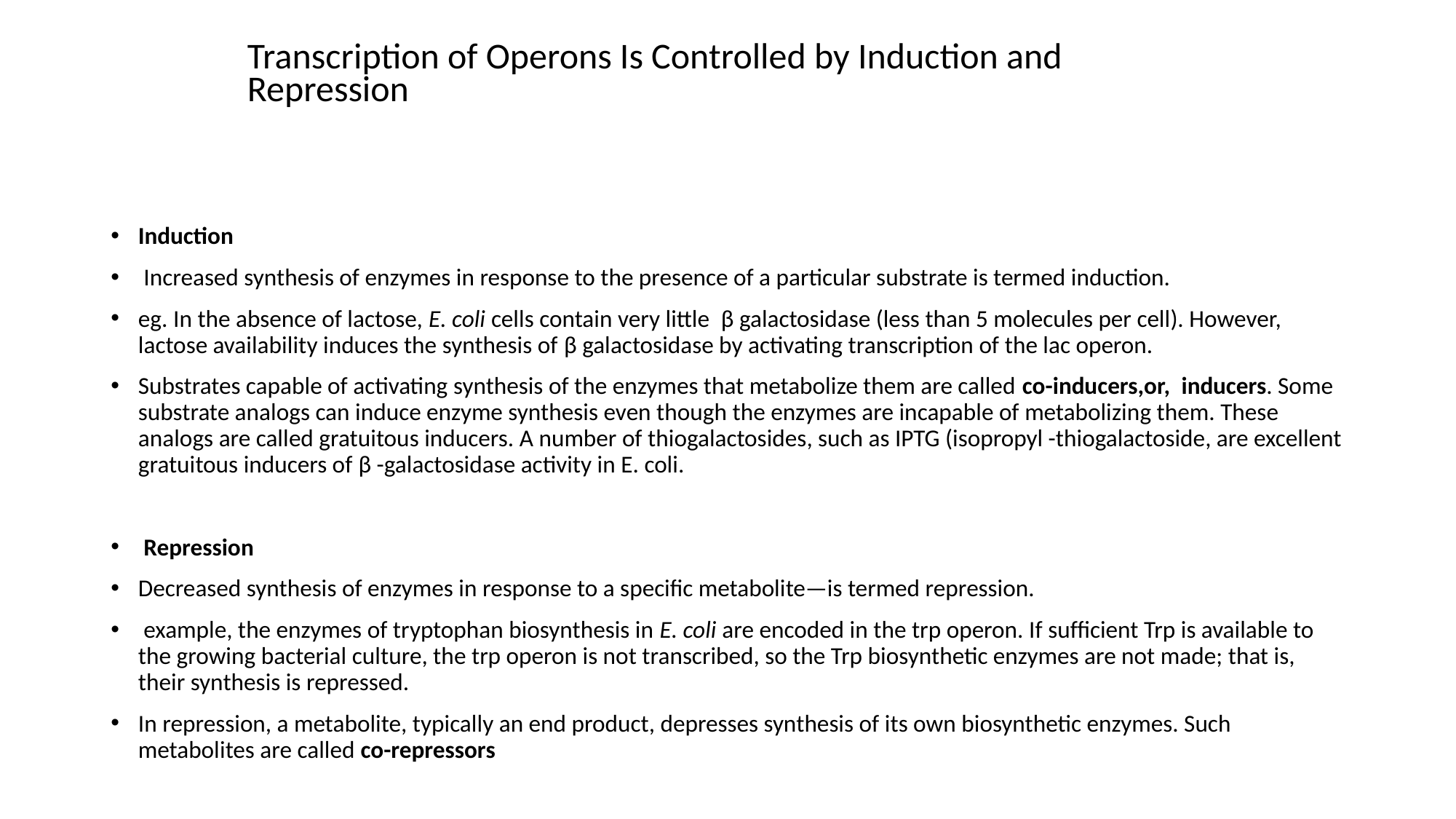

# Transcription of Operons Is Controlled by Induction and Repression
Induction
 Increased synthesis of enzymes in response to the presence of a particular substrate is termed induction.
eg. In the absence of lactose, E. coli cells contain very little  β galactosidase (less than 5 molecules per cell). However, lactose availability induces the synthesis of β galactosidase by activating transcription of the lac operon.
Substrates capable of activating synthesis of the enzymes that metabolize them are called co-inducers,or,  inducers. Some substrate analogs can induce enzyme synthesis even though the enzymes are incapable of metabolizing them. These analogs are called gratuitous inducers. A number of thiogalactosides, such as IPTG (isopropyl -thiogalactoside, are excellent gratuitous inducers of β -galactosidase activity in E. coli.

 Repression
Decreased synthesis of enzymes in response to a speciﬁc metabolite—is termed repression.
 example, the enzymes of tryptophan biosynthesis in E. coli are encoded in the trp operon. If sufﬁcient Trp is available to the growing bacterial culture, the trp operon is not transcribed, so the Trp biosynthetic enzymes are not made; that is, their synthesis is repressed.
In repression, a metabolite, typically an end product, depresses synthesis of its own biosynthetic enzymes. Such metabolites are called co-repressors